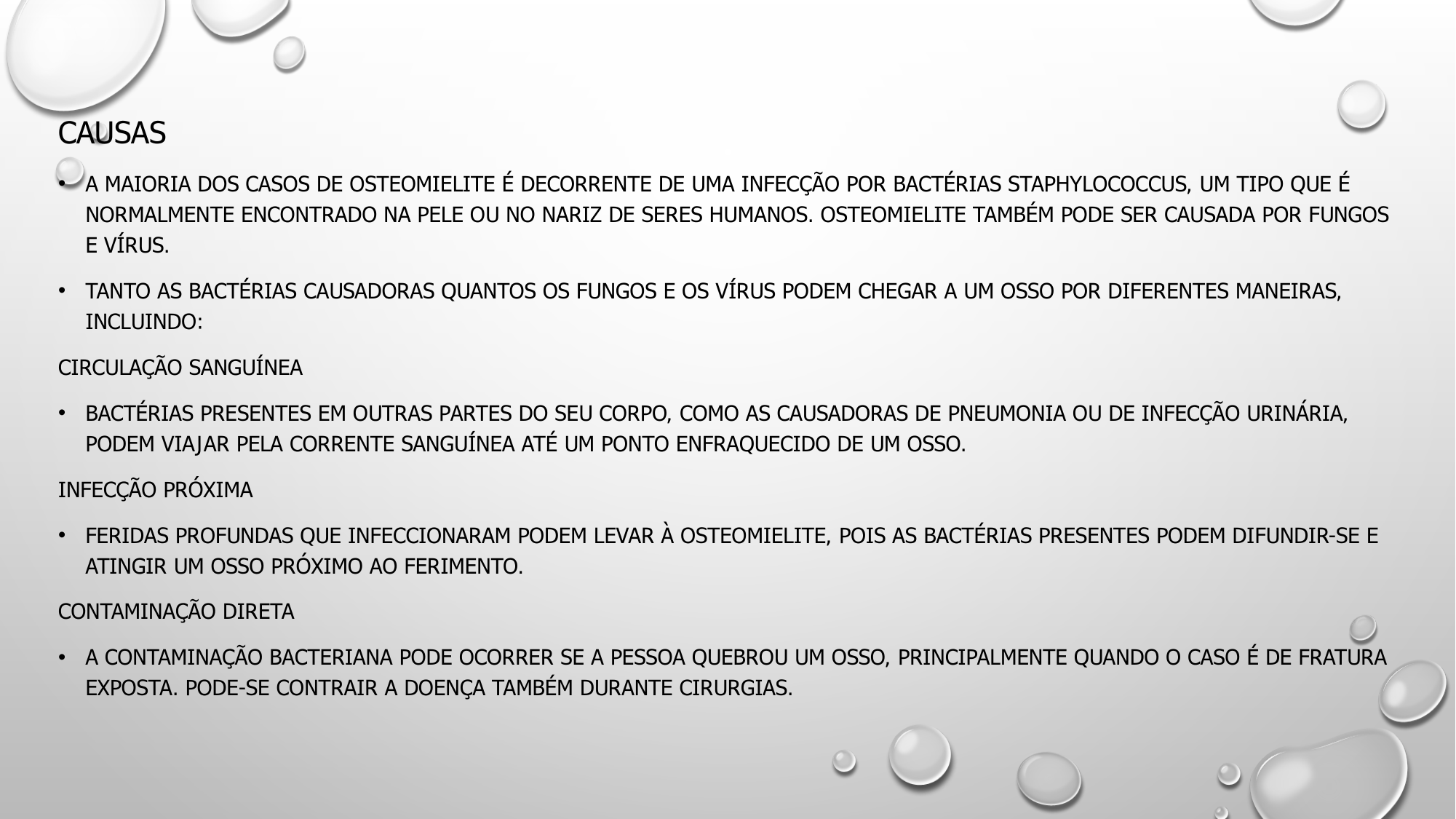

Causas
A maioria dos casos de osteomielite é decorrente de uma infecção por bactérias Staphylococcus, um tipo que é normalmente encontrado na pele ou no nariz de seres humanos. Osteomielite também pode ser causada por fungos e vírus.
Tanto as bactérias causadoras quantos os fungos e os vírus podem chegar a um osso por diferentes maneiras, incluindo:
Circulação sanguínea
Bactérias presentes em outras partes do seu corpo, como as causadoras de pneumonia ou de infecção urinária, podem viajar pela corrente sanguínea até um ponto enfraquecido de um osso.
Infecção próxima
Feridas profundas que infeccionaram podem levar à osteomielite, pois as bactérias presentes podem difundir-se e atingir um osso próximo ao ferimento.
Contaminação direta
A contaminação bacteriana pode ocorrer se a pessoa quebrou um osso, principalmente quando o caso é de fratura exposta. Pode-se contrair a doença também durante cirurgias.